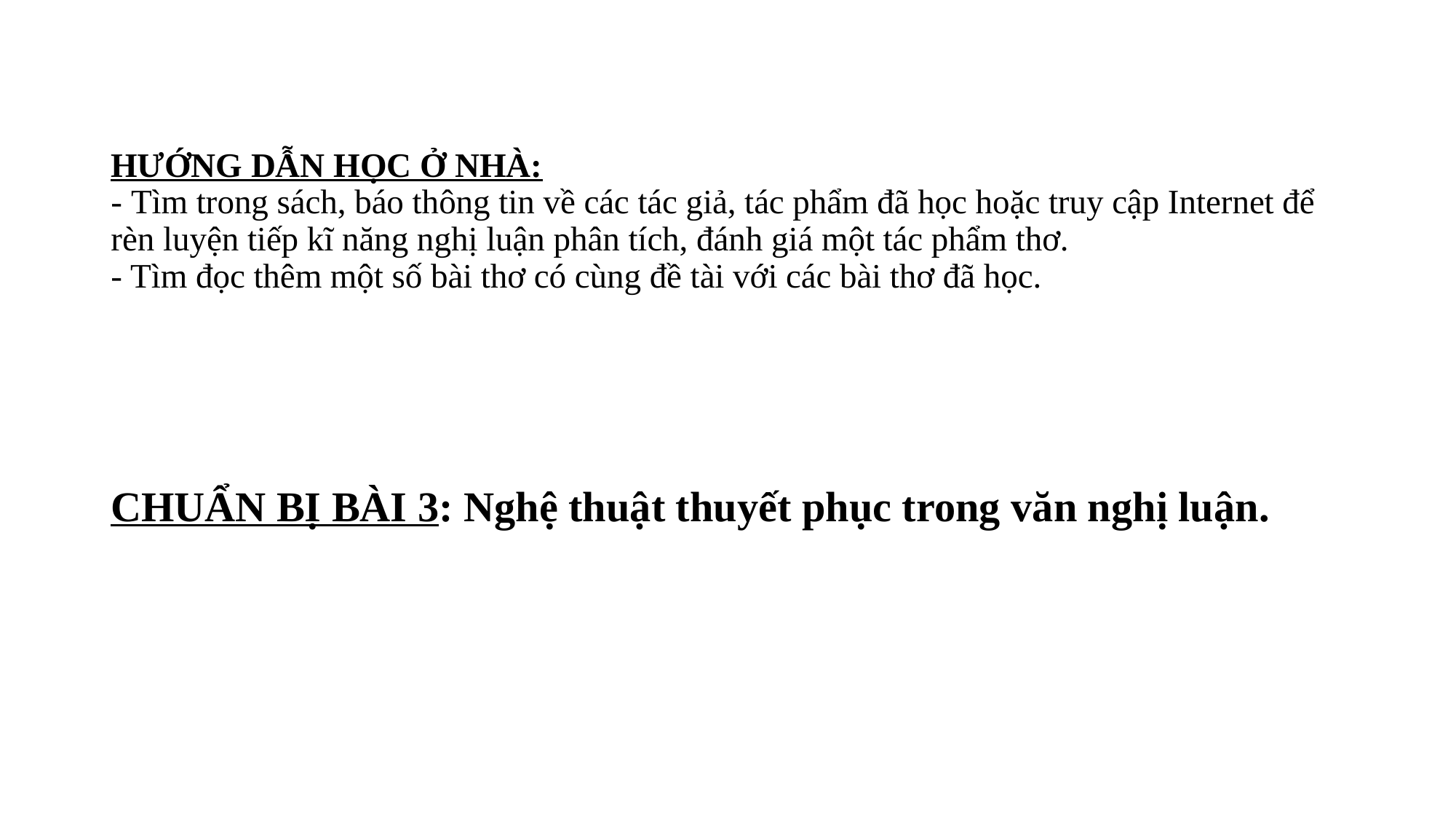

# HƯỚNG DẪN HỌC Ở NHÀ: - Tìm trong sách, báo thông tin về các tác giả, tác phẩm đã học hoặc truy cập Internet để rèn luyện tiếp kĩ năng nghị luận phân tích, đánh giá một tác phẩm thơ. - Tìm đọc thêm một số bài thơ có cùng đề tài với các bài thơ đã học.

CHUẨN BỊ BÀI 3: Nghệ thuật thuyết phục trong văn nghị luận.